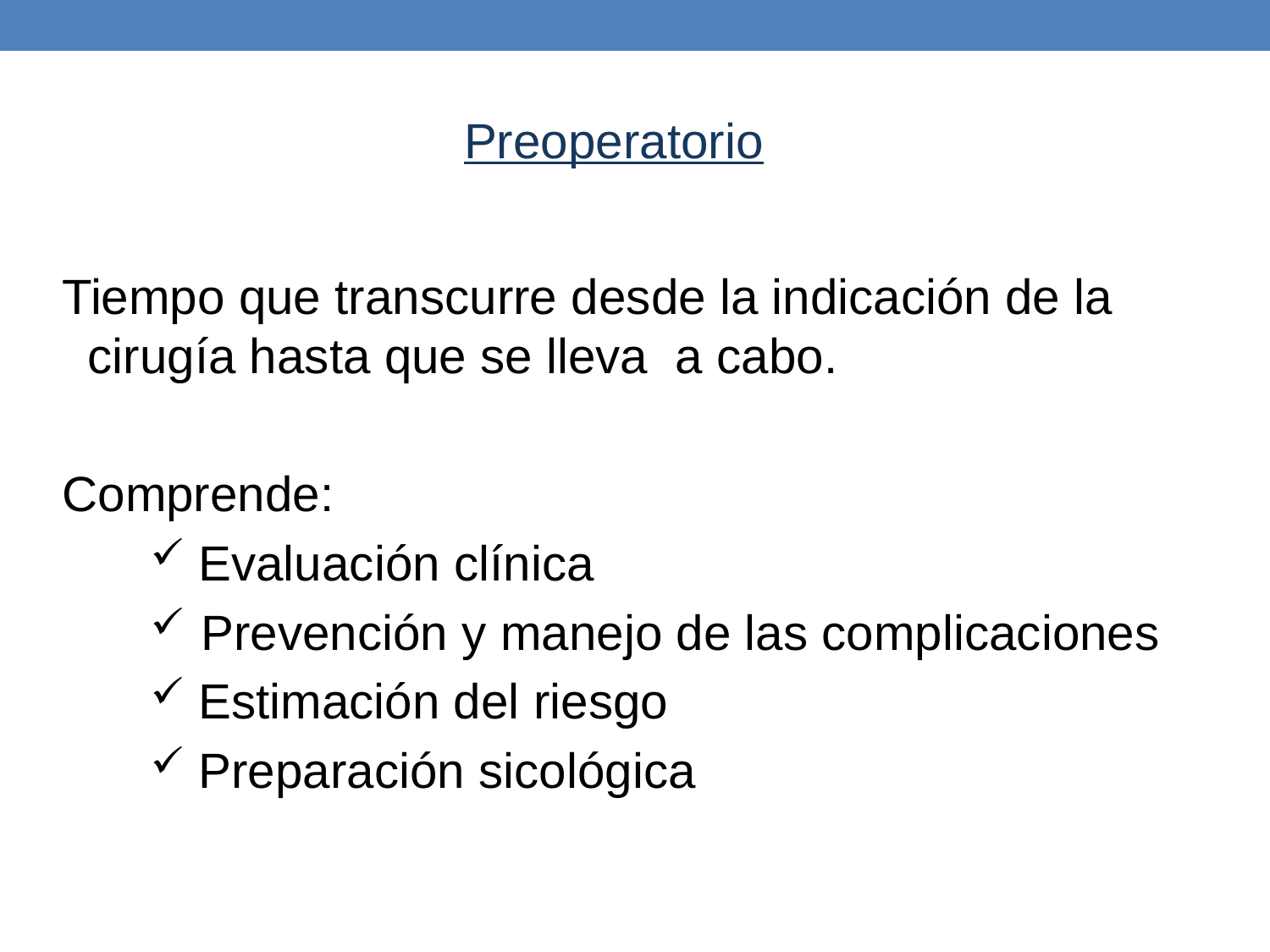

Preoperatorio

Tiempo que transcurre desde la indicación de la cirugía hasta que se lleva  a cabo.

Comprende:
 Evaluación clínica
 Prevención y manejo de las complicaciones
 Estimación del riesgo
 Preparación sicológica

#